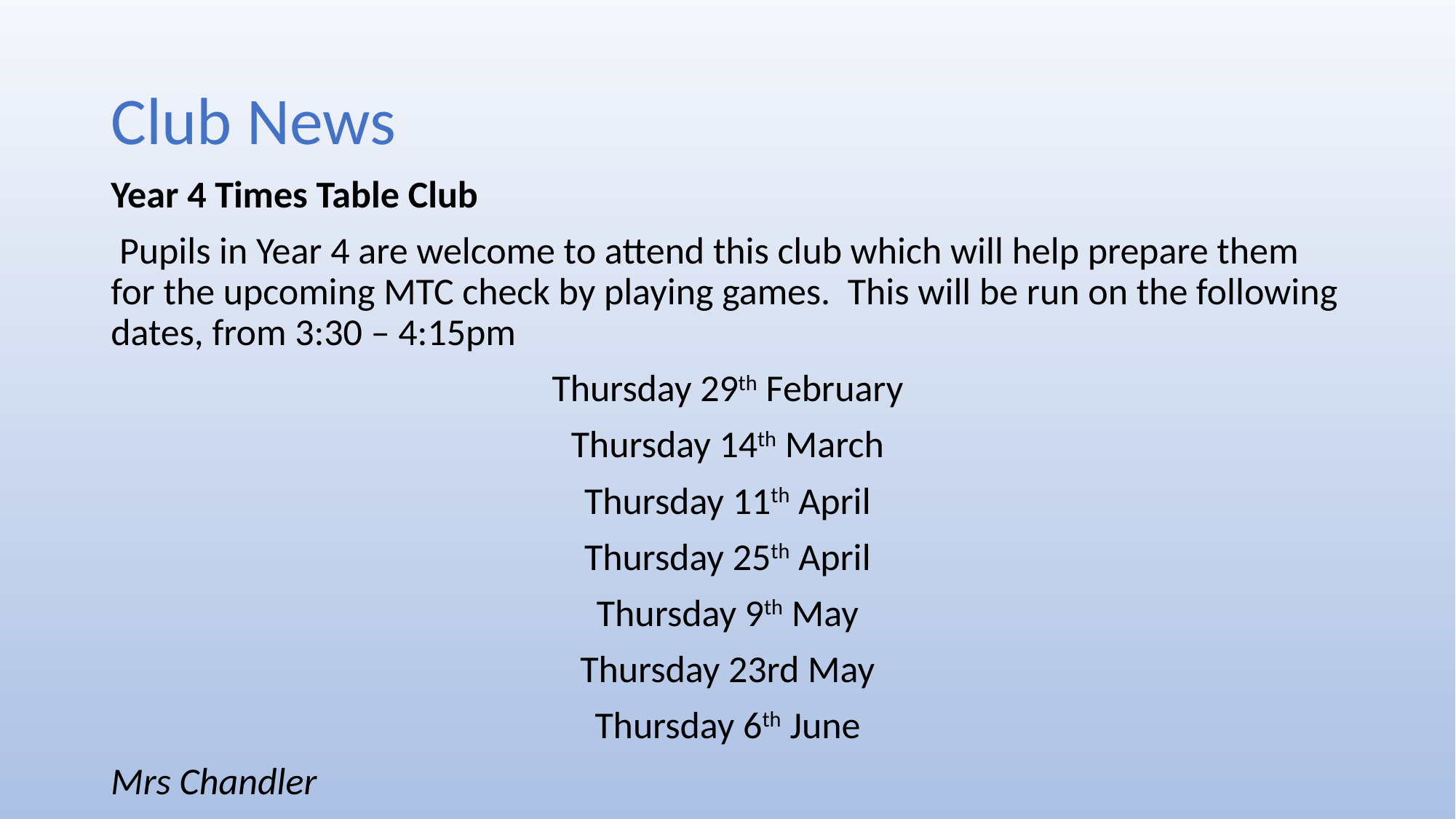

# Club News
Year 4 Times Table Club
 Pupils in Year 4 are welcome to attend this club which will help prepare them for the upcoming MTC check by playing games.  This will be run on the following dates, from 3:30 – 4:15pm
Thursday 29th February
Thursday 14th March
Thursday 11th April
Thursday 25th April
Thursday 9th May
Thursday 23rd May
Thursday 6th June
Mrs Chandler